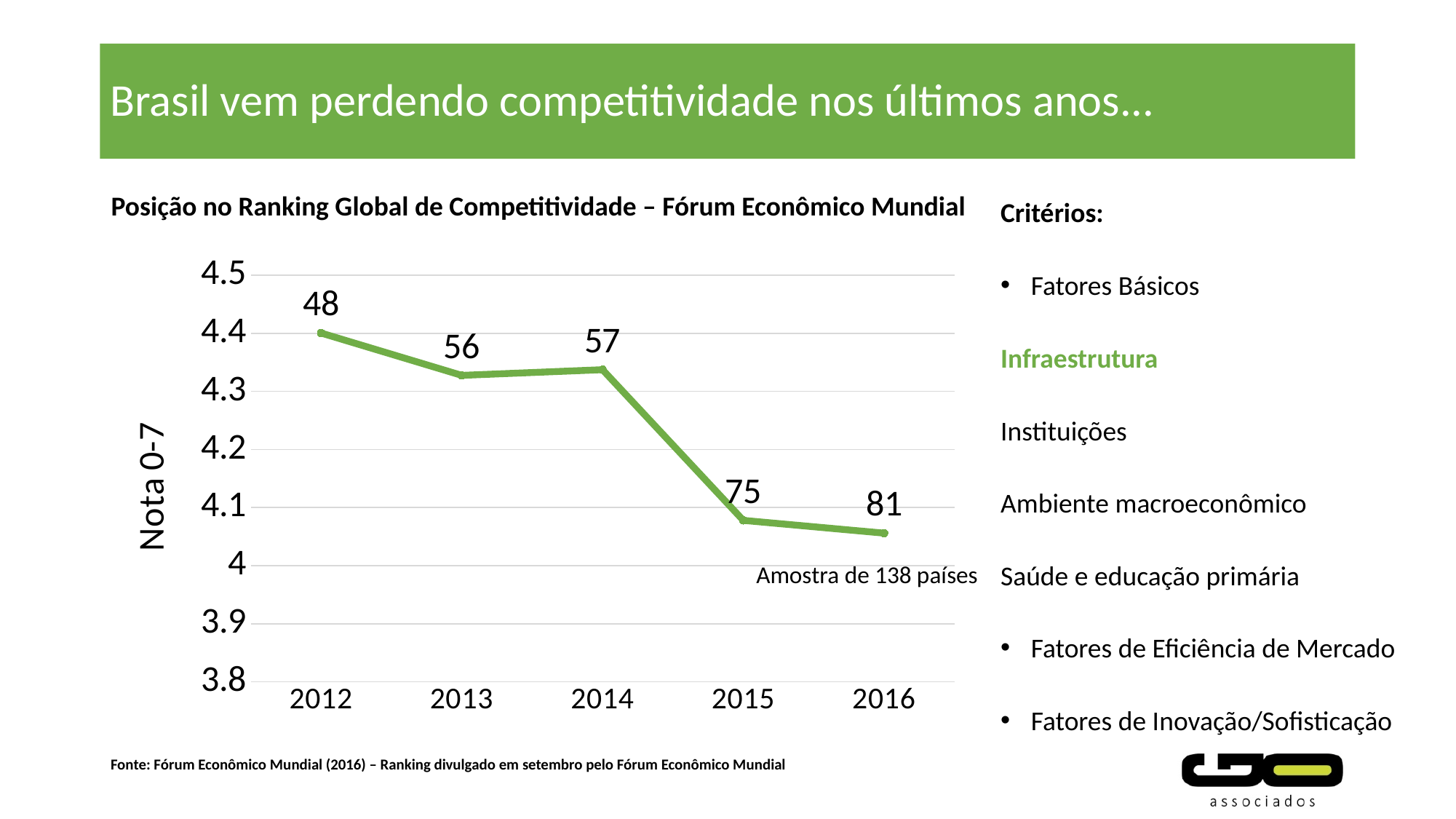

# Brasil vem perdendo competitividade nos últimos anos...
Posição no Ranking Global de Competitividade – Fórum Econômico Mundial
Critérios:
Fatores Básicos
Infraestrutura
Instituições
Ambiente macroeconômico
Saúde e educação primária
Fatores de Eficiência de Mercado
Fatores de Inovação/Sofisticação

### Chart

| Category |  |
|---|---|
| 2012 | 4.40053031950783 |
| 2013 | 4.3276412889526 |
| 2014 | 4.337409730391064 |
| 2015 | 4.077982136204901 |
| 2016 | 4.056020770509635 |
Amostra de 138 países
Fonte: Fórum Econômico Mundial (2016) – Ranking divulgado em setembro pelo Fórum Econômico Mundial